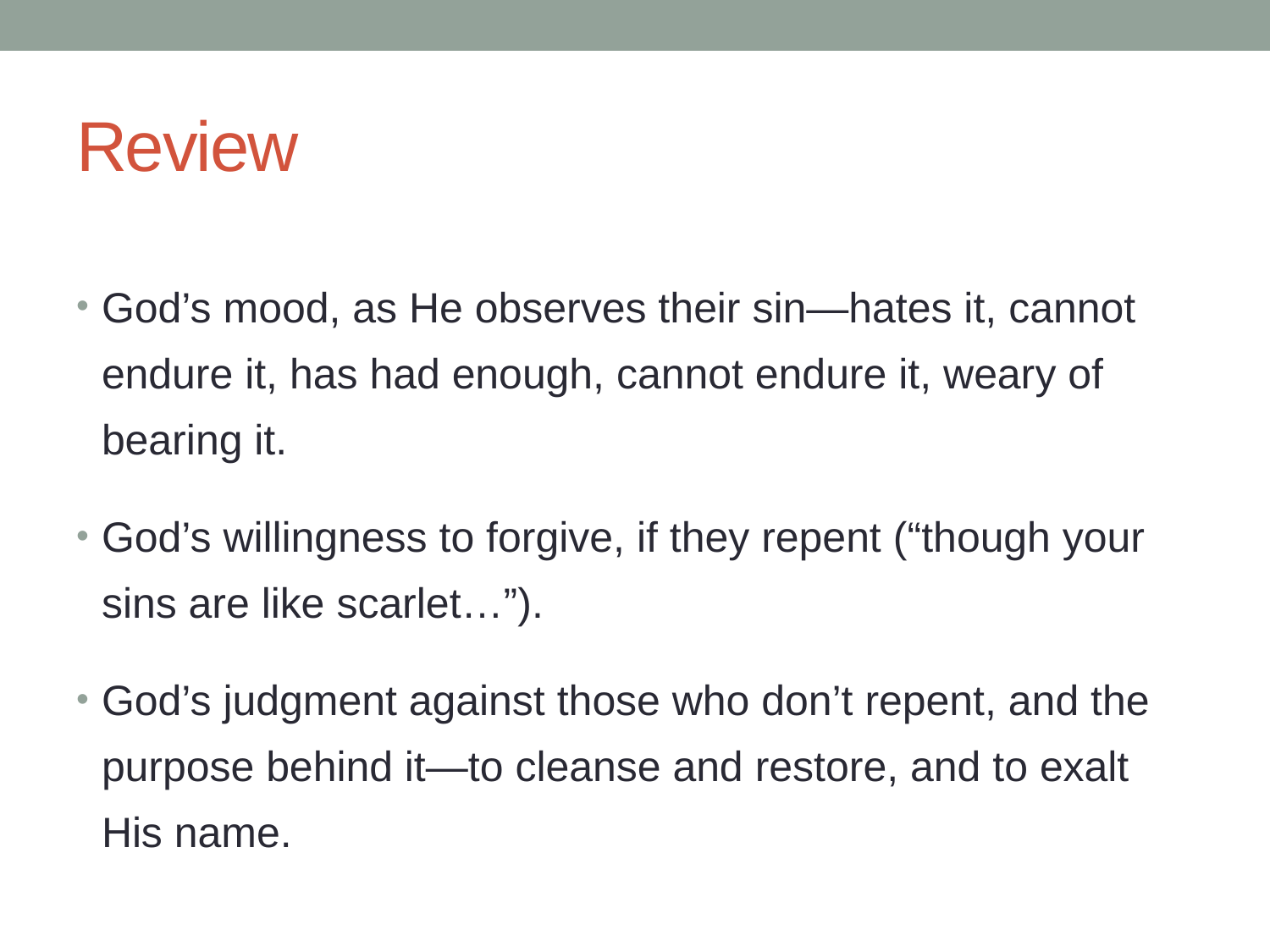

# Review
God’s mood, as He observes their sin—hates it, cannot endure it, has had enough, cannot endure it, weary of bearing it.
God’s willingness to forgive, if they repent (“though your sins are like scarlet…”).
God’s judgment against those who don’t repent, and the purpose behind it—to cleanse and restore, and to exalt His name.